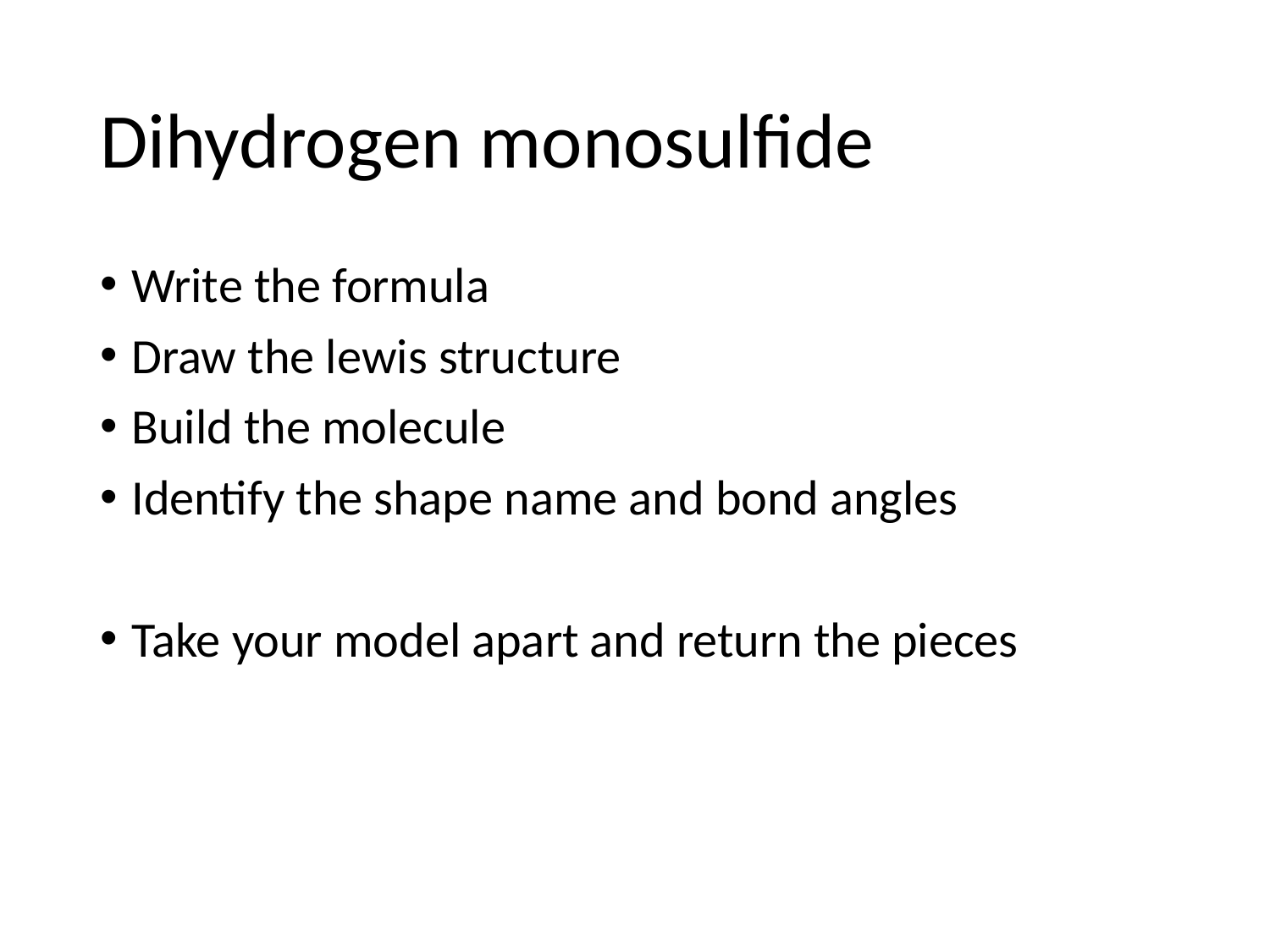

# Dihydrogen monosulfide
Write the formula
Draw the lewis structure
Build the molecule
Identify the shape name and bond angles

Take your model apart and return the pieces